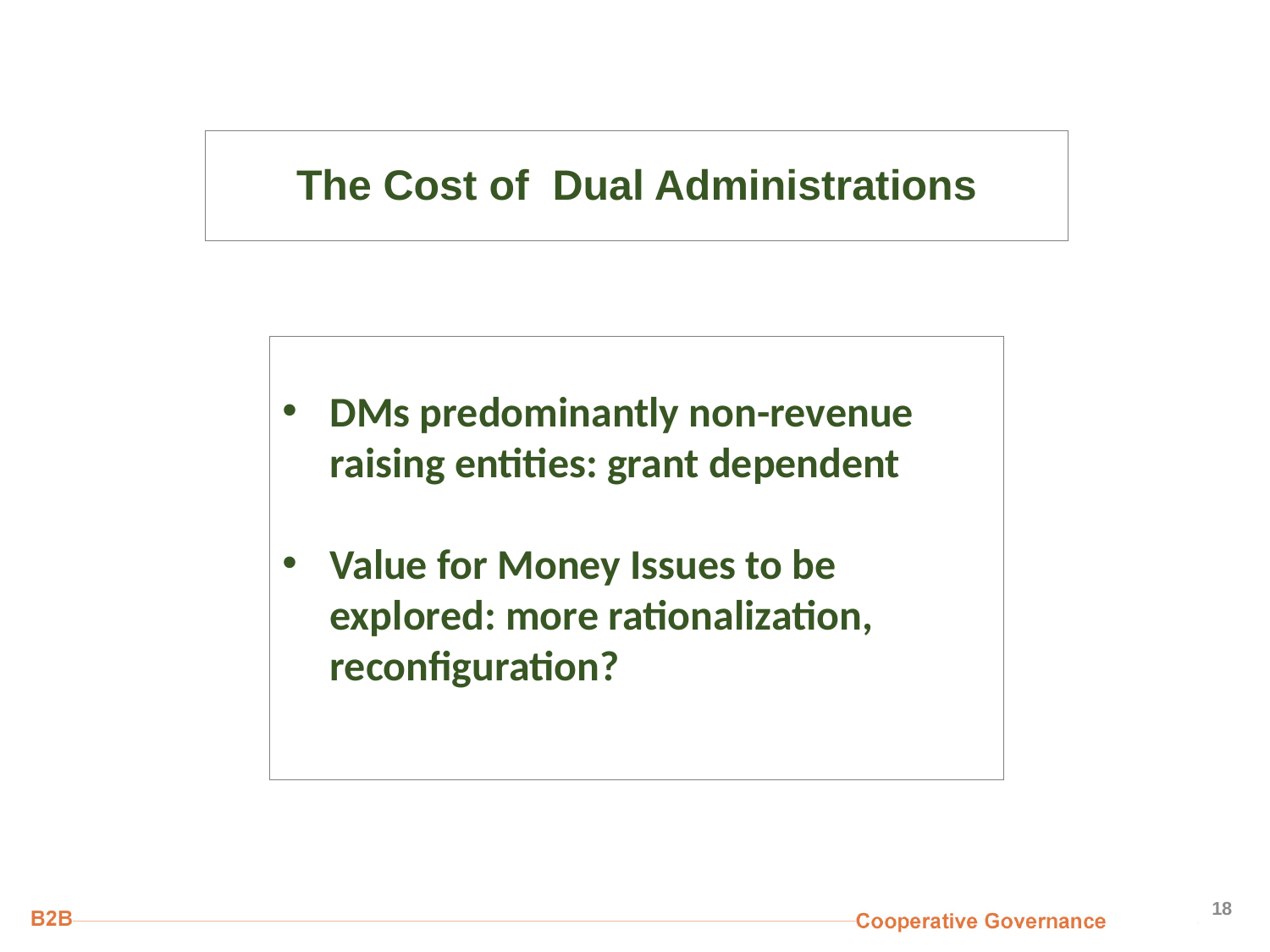

# The Cost of  Dual Administrations

DMs predominantly non-revenue raising entities: grant dependent

Value for Money Issues to be explored: more rationalization, reconfiguration?

18